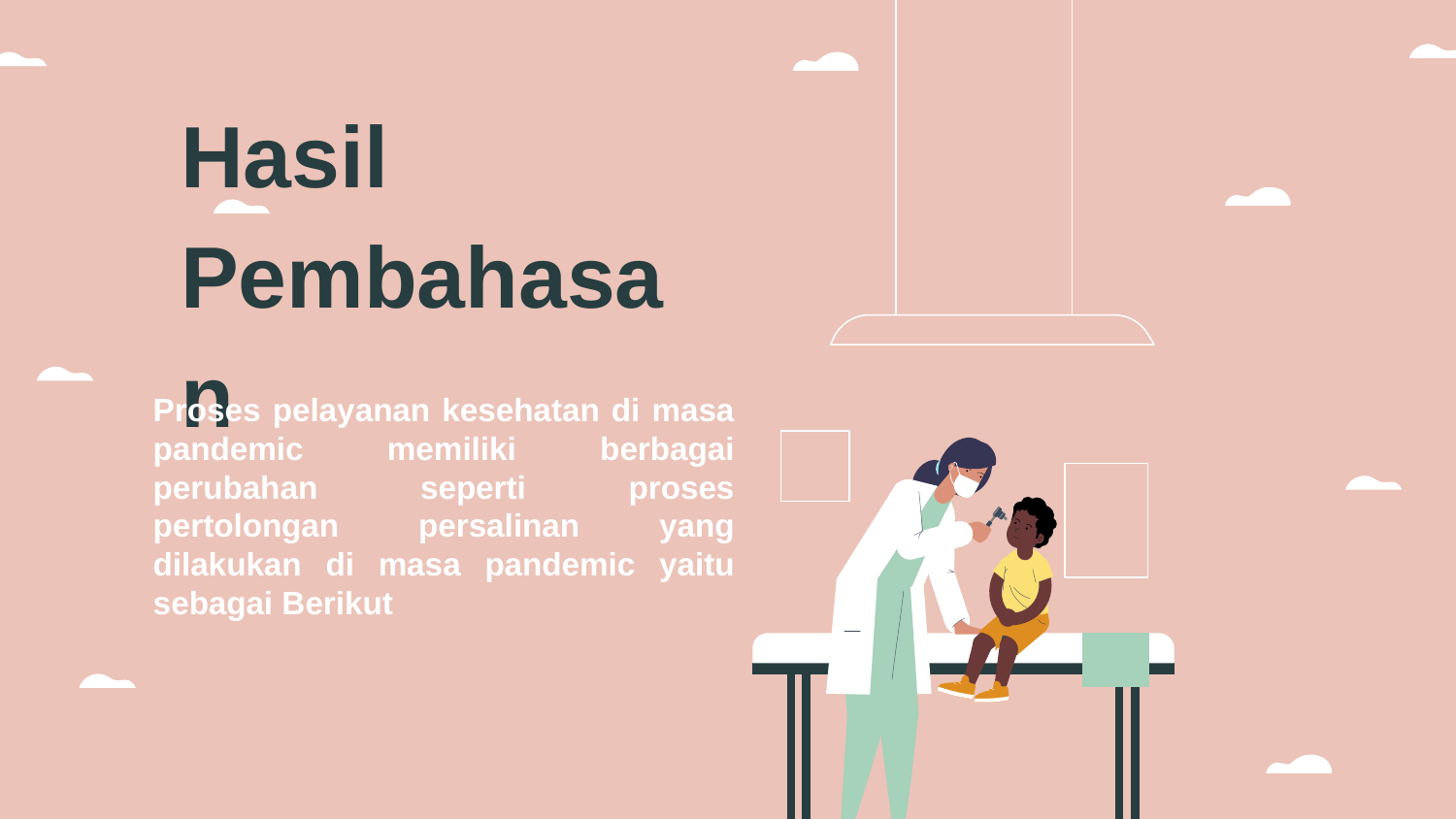

# Hasil Pembahasan
	Proses pelayanan kesehatan di masa pandemic memiliki berbagai perubahan seperti proses pertolongan persalinan yang dilakukan di masa pandemic yaitu sebagai Berikut